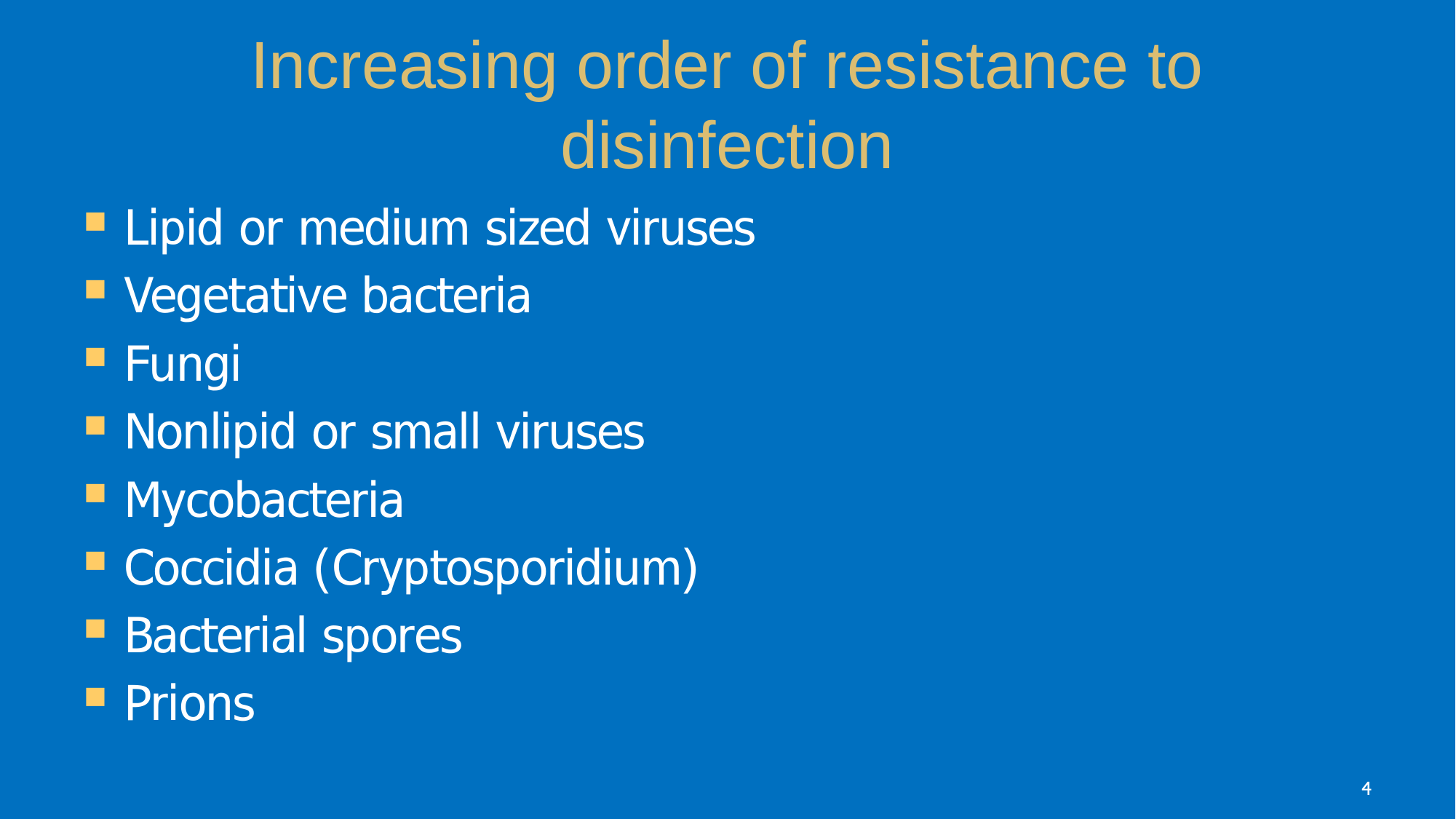

# Increasing order of resistance to disinfection
Lipid or medium sized viruses
Vegetative bacteria
Fungi
Nonlipid or small viruses
Mycobacteria
Coccidia (Cryptosporidium)
Bacterial spores
Prions
4